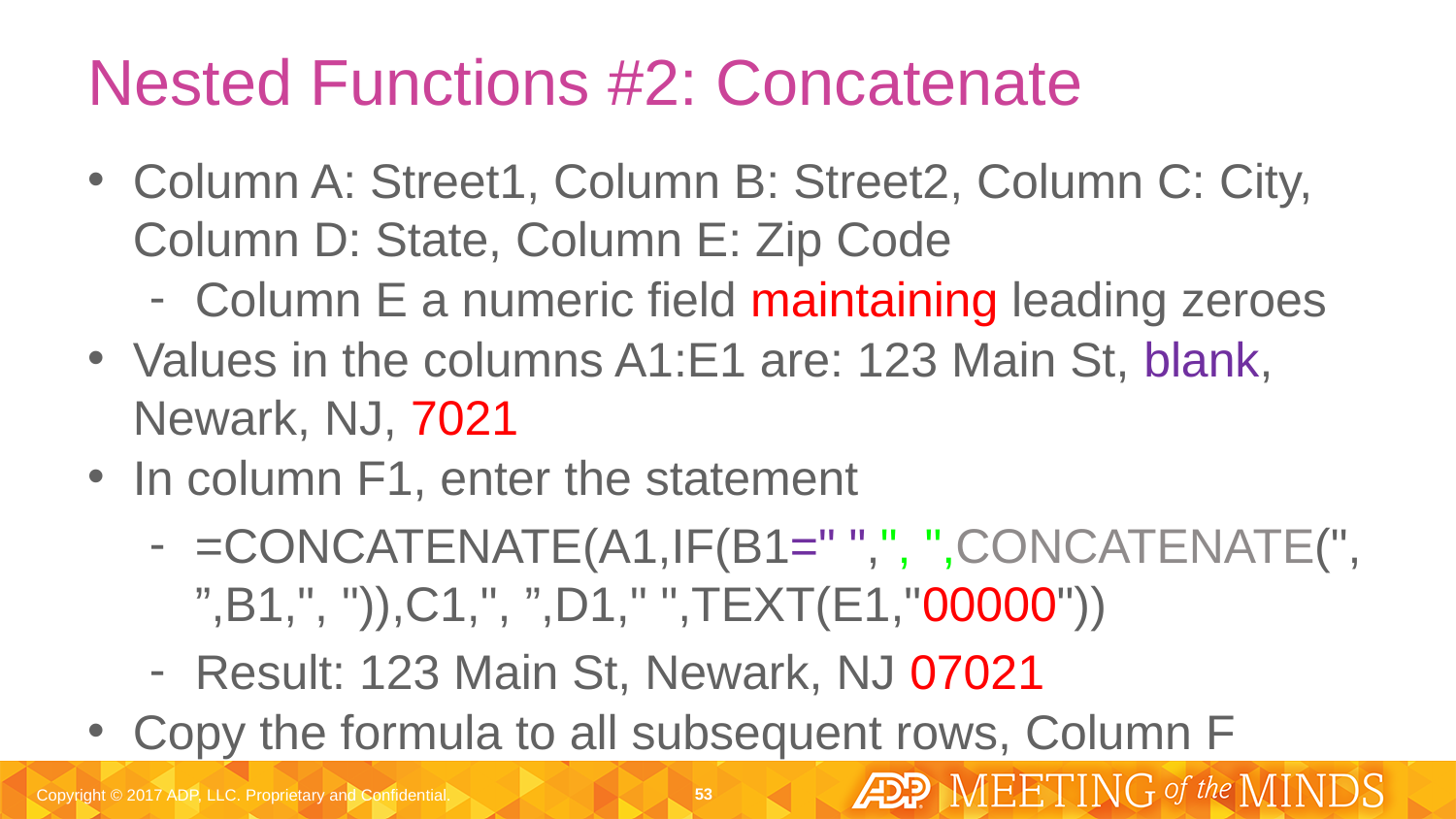

# Nested Functions #2: Concatenate
Column A: Street1, Column B: Street2, Column C: City, Column D: State, Column E: Zip Code
Column E a numeric field maintaining leading zeroes
Values in the columns A1:E1 are: 123 Main St, blank, Newark, NJ, 7021
In column F1, enter the statement
=CONCATENATE(A1,IF(B1=" ",", ",CONCATENATE(", ”,B1,", ")),C1,", ”,D1," ",TEXT(E1,"00000"))
Result: 123 Main St, Newark, NJ 07021
Copy the formula to all subsequent rows, Column F